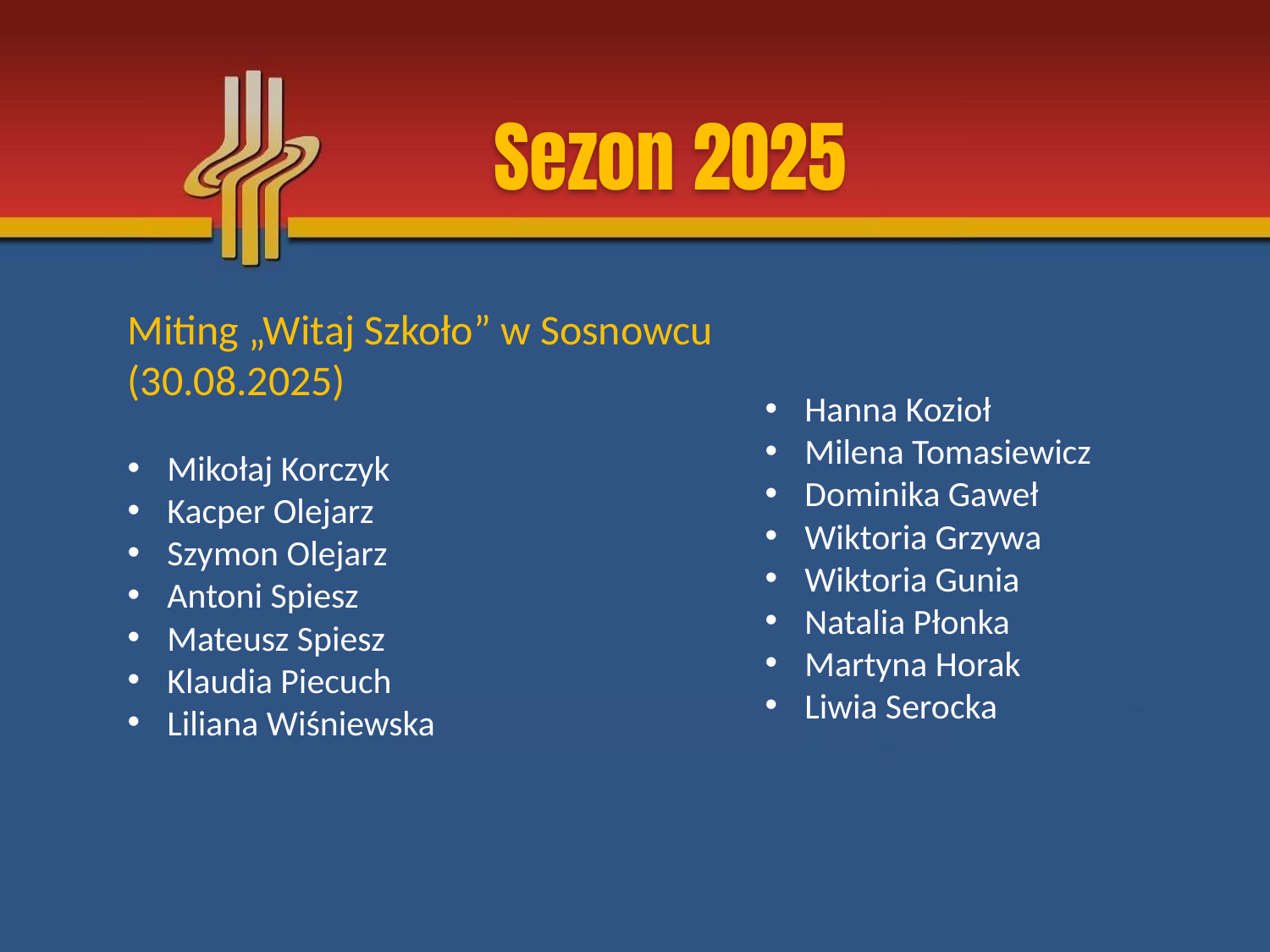

Sezon 2025
Miting „Witaj Szkoło” w Sosnowcu (30.08.2025)

Mikołaj Korczyk
Kacper Olejarz
Szymon Olejarz
Antoni Spiesz
Mateusz Spiesz
Klaudia Piecuch
Liliana Wiśniewska

Hanna Kozioł
Milena Tomasiewicz
Dominika Gaweł
Wiktoria Grzywa
Wiktoria Gunia
Natalia Płonka
Martyna Horak
Liwia Serocka